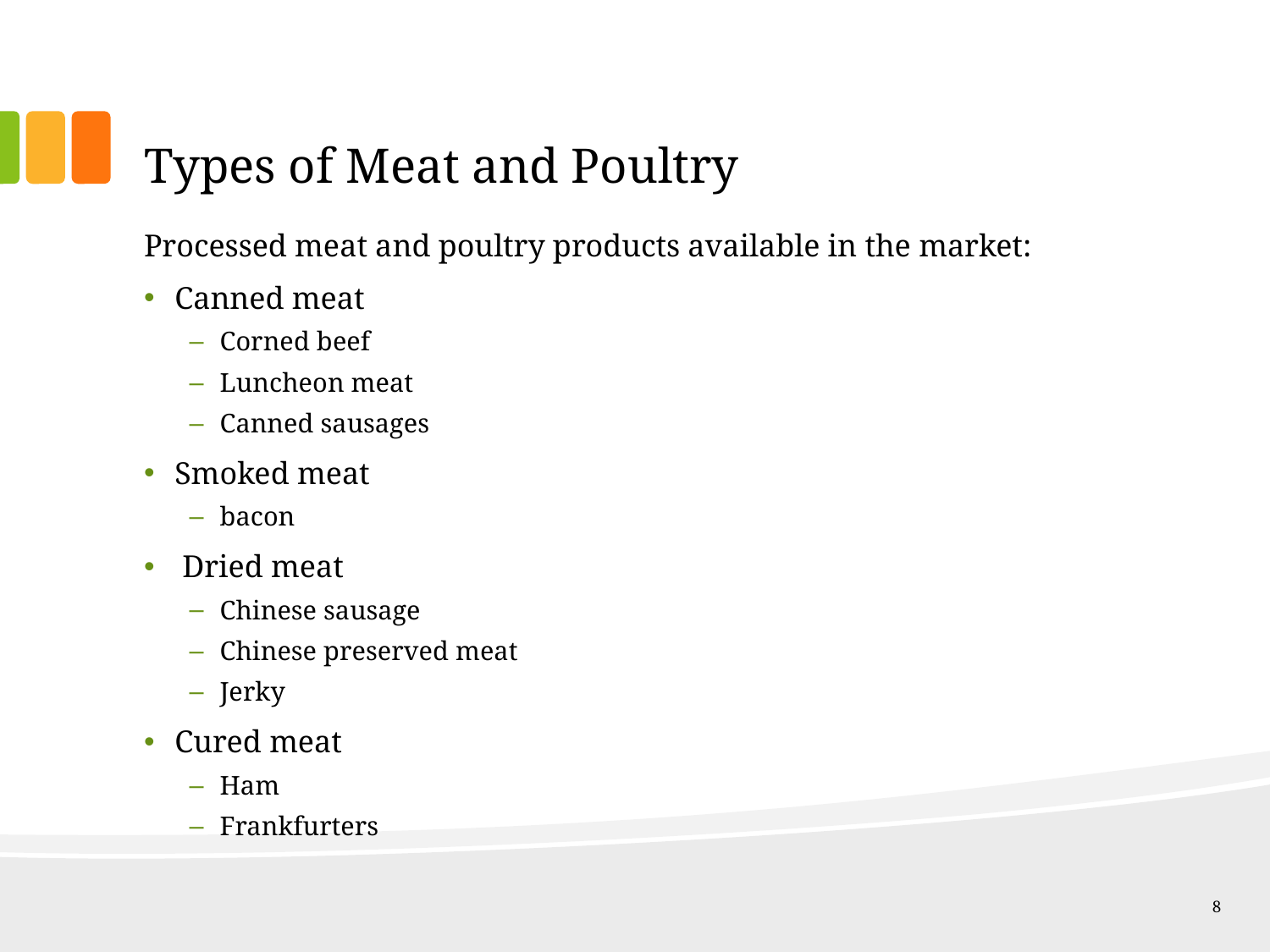

# Types of Meat and Poultry
Processed meat and poultry products available in the market:
Canned meat
Corned beef
Luncheon meat
Canned sausages
Smoked meat
bacon
 Dried meat
Chinese sausage
Chinese preserved meat
Jerky
Cured meat
Ham
Frankfurters
8